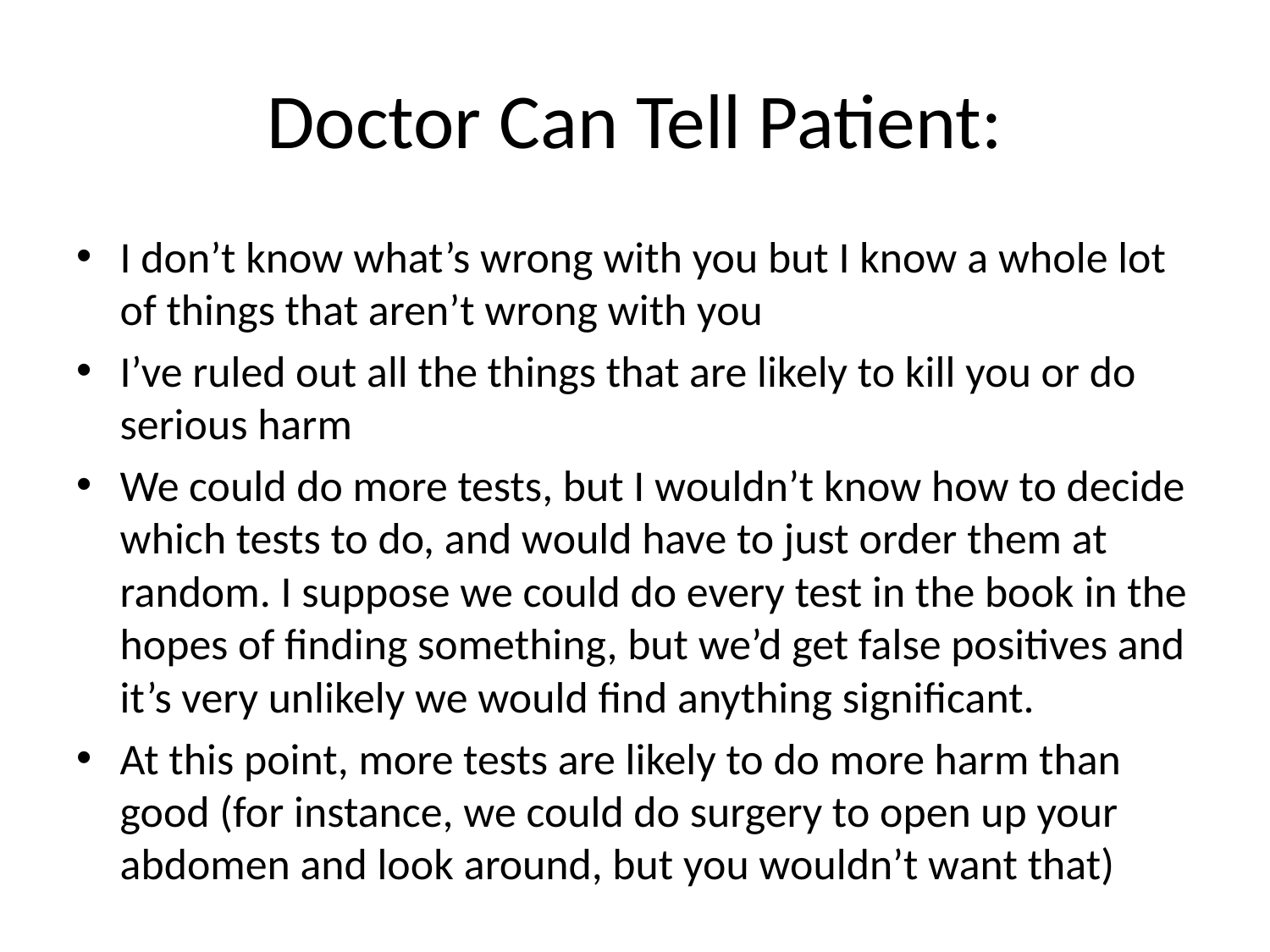

# Doctor Can Tell Patient:
I don’t know what’s wrong with you but I know a whole lot of things that aren’t wrong with you
I’ve ruled out all the things that are likely to kill you or do serious harm
We could do more tests, but I wouldn’t know how to decide which tests to do, and would have to just order them at random. I suppose we could do every test in the book in the hopes of finding something, but we’d get false positives and it’s very unlikely we would find anything significant.
At this point, more tests are likely to do more harm than good (for instance, we could do surgery to open up your abdomen and look around, but you wouldn’t want that)